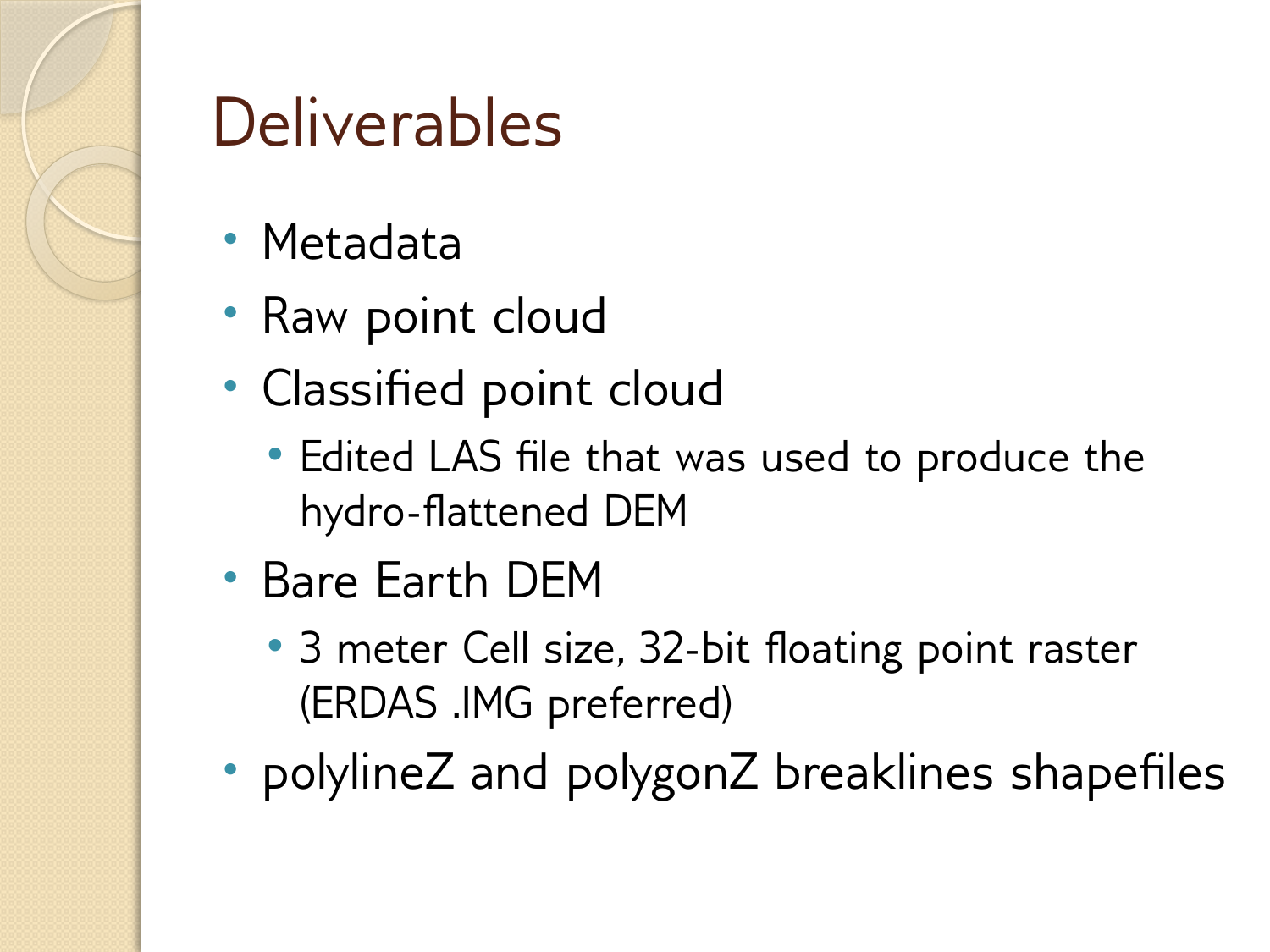

# Deliverables
Metadata
Raw point cloud
Classified point cloud
Edited LAS file that was used to produce the hydro-flattened DEM
Bare Earth DEM
3 meter Cell size, 32-bit floating point raster (ERDAS .IMG preferred)
polylineZ and polygonZ breaklines shapefiles